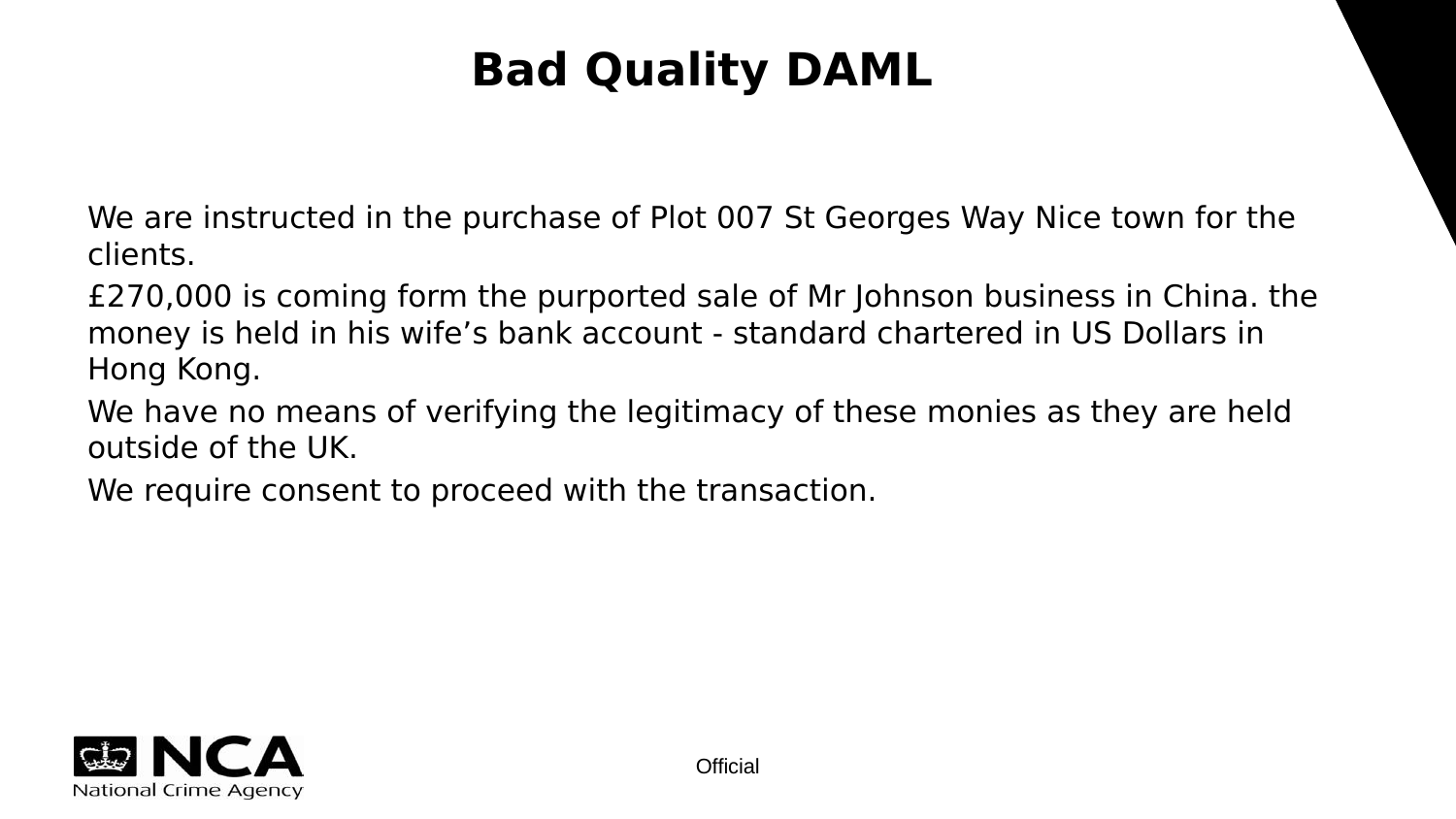

# Bad Quality DAML
We are instructed in the purchase of Plot 007 St Georges Way Nice town for the clients.
£270,000 is coming form the purported sale of Mr Johnson business in China. the money is held in his wife’s bank account - standard chartered in US Dollars in Hong Kong.
We have no means of verifying the legitimacy of these monies as they are held outside of the UK.
We require consent to proceed with the transaction.

Official